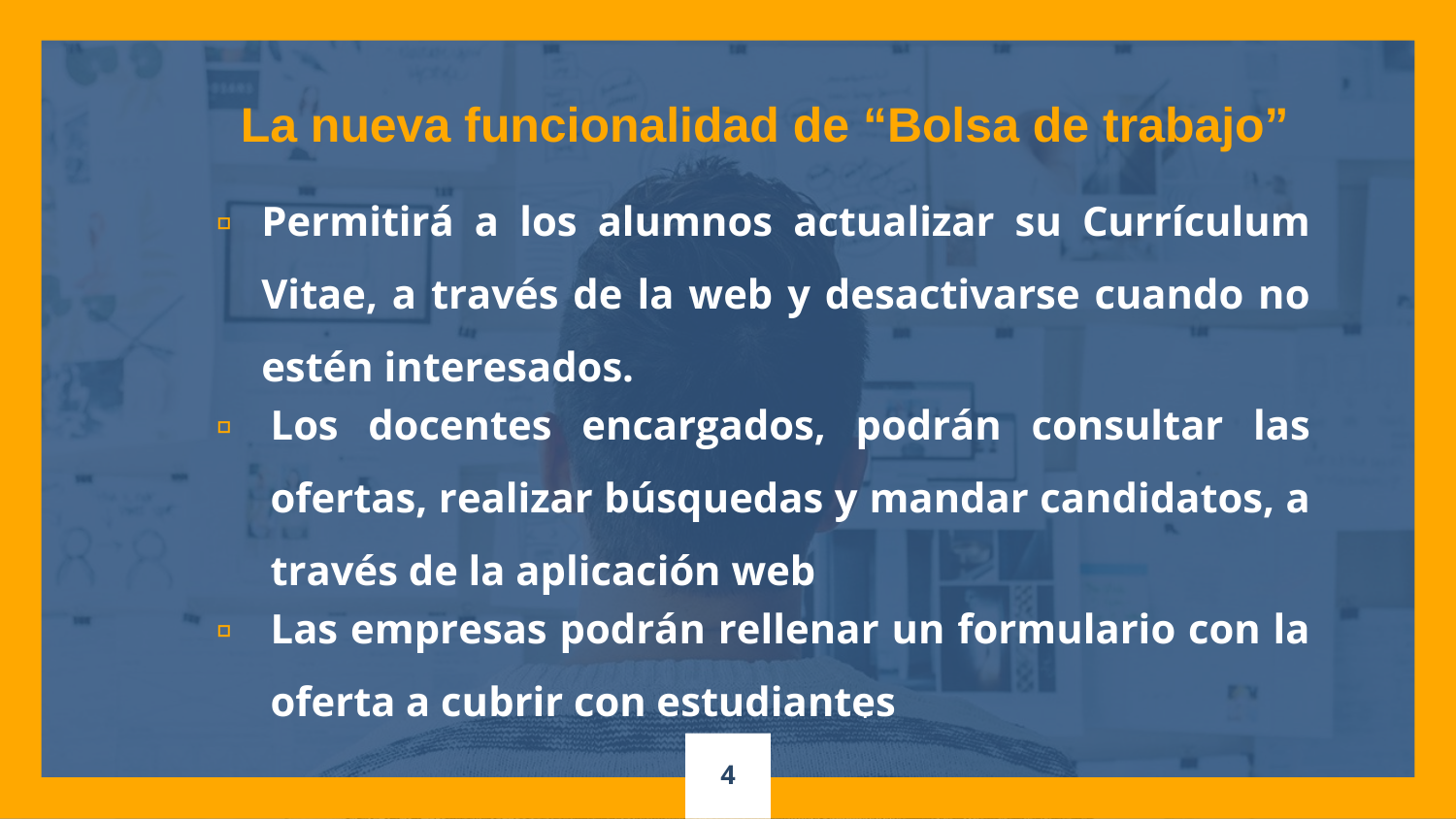

La nueva funcionalidad de “Bolsa de trabajo”
Permitirá a los alumnos actualizar su Currículum Vitae, a través de la web y desactivarse cuando no estén interesados.
Los docentes encargados, podrán consultar las ofertas, realizar búsquedas y mandar candidatos, a través de la aplicación web
Las empresas podrán rellenar un formulario con la oferta a cubrir con estudiantes
.
4